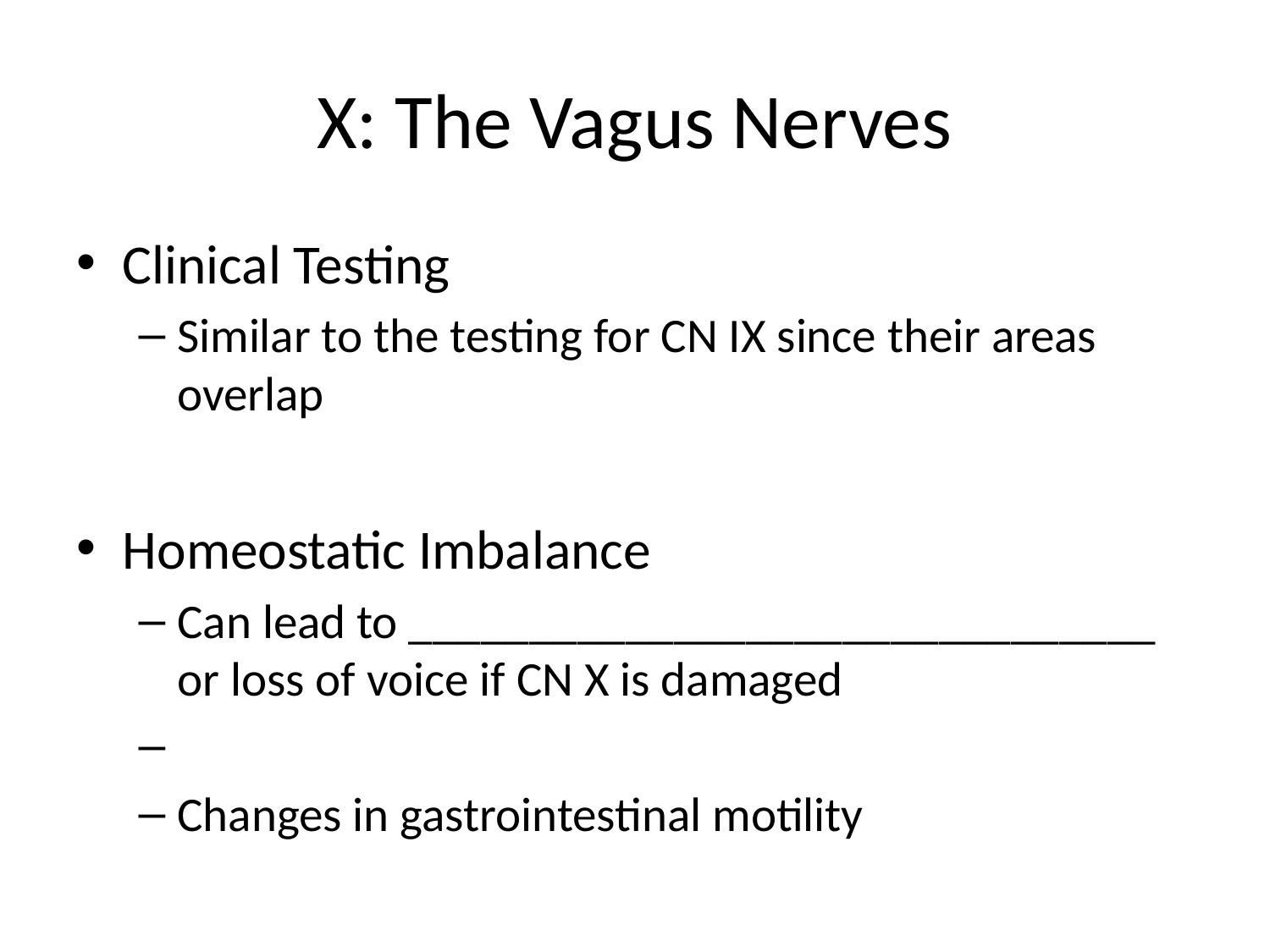

# X: The Vagus Nerves
Clinical Testing
Similar to the testing for CN IX since their areas overlap

Homeostatic Imbalance
Can lead to _______________________________ or loss of voice if CN X is damaged

Changes in gastrointestinal motility